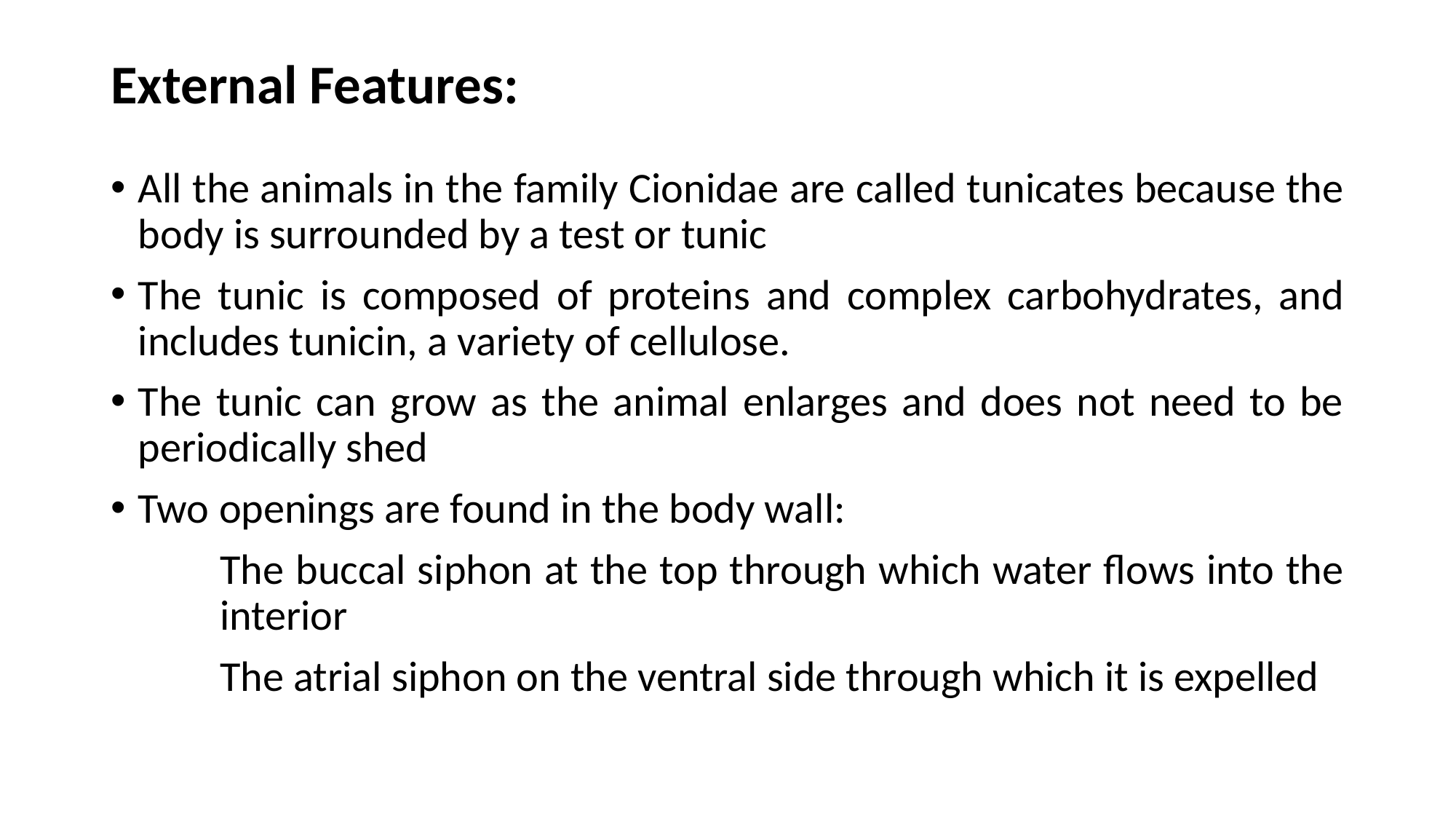

# External Features:
All the animals in the family Cionidae are called tunicates because the body is surrounded by a test or tunic
The tunic is composed of proteins and complex carbohydrates, and includes tunicin, a variety of cellulose.
The tunic can grow as the animal enlarges and does not need to be periodically shed
Two openings are found in the body wall:
	The buccal siphon at the top through which water flows into the 	interior
	The atrial siphon on the ventral side through which it is expelled